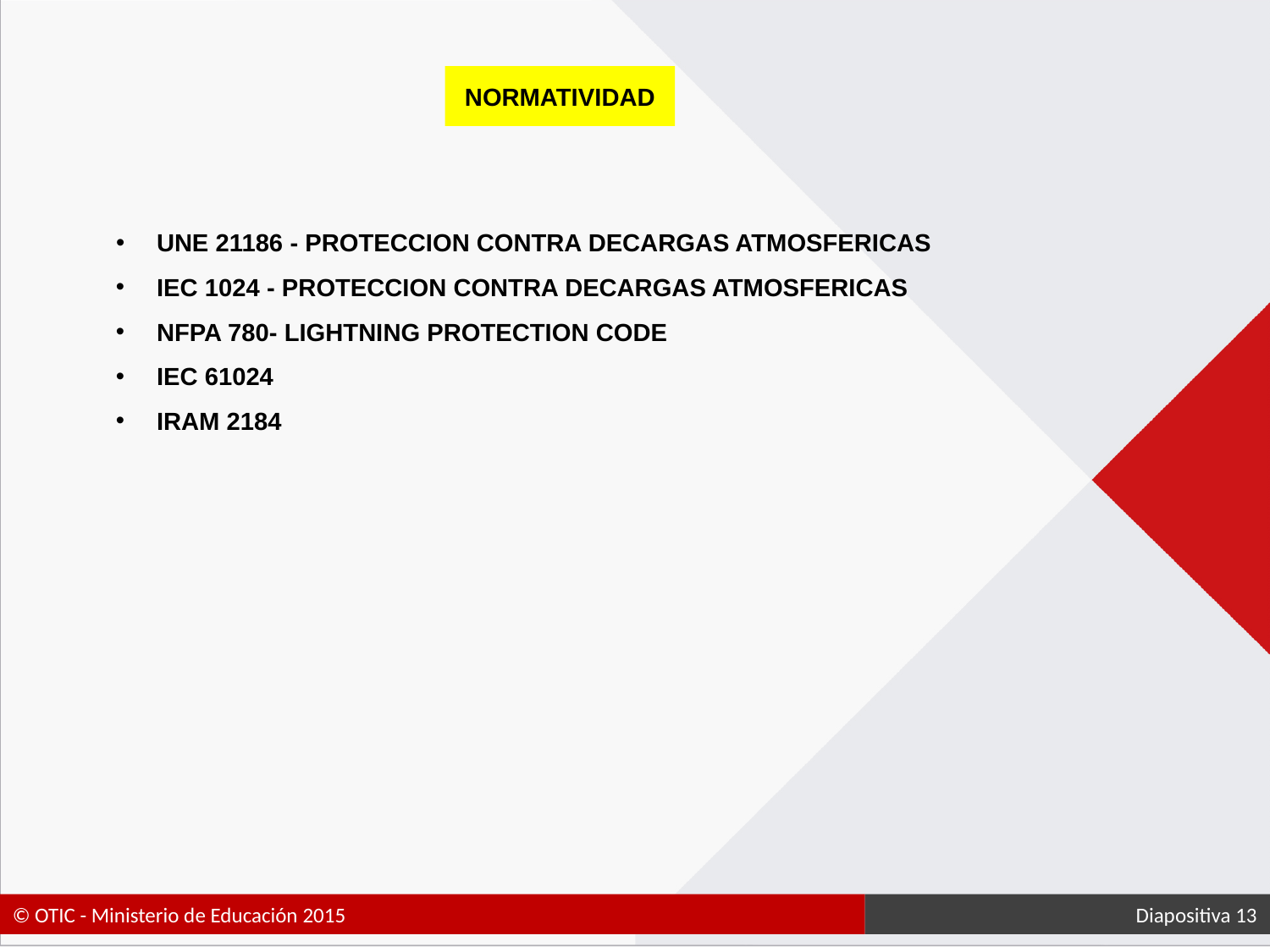

# NORMATIVIDAD
UNE 21186 - PROTECCION CONTRA DECARGAS ATMOSFERICAS
IEC 1024 - PROTECCION CONTRA DECARGAS ATMOSFERICAS
NFPA 780- LIGHTNING PROTECTION CODE
IEC 61024
IRAM 2184

 Diapositiva 13
© OTIC - Ministerio de Educación 2015